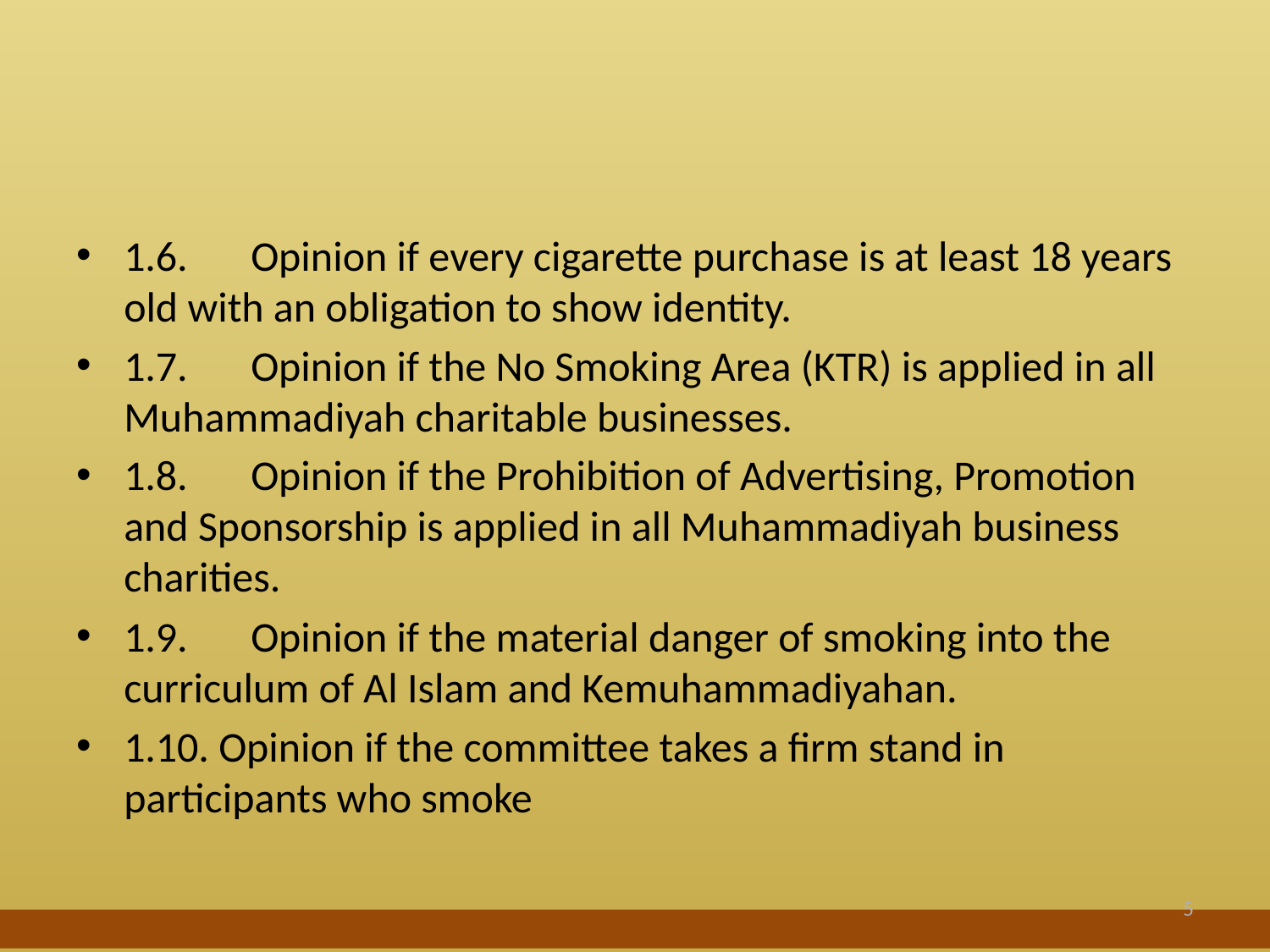

#
1.6.	Opinion if every cigarette purchase is at least 18 years old with an obligation to show identity.
1.7.	Opinion if the No Smoking Area (KTR) is applied in all Muhammadiyah charitable businesses.
1.8.	Opinion if the Prohibition of Advertising, Promotion and Sponsorship is applied in all Muhammadiyah business charities.
1.9.	Opinion if the material danger of smoking into the curriculum of Al Islam and Kemuhammadiyahan.
1.10. Opinion if the committee takes a firm stand in  participants who smoke

5